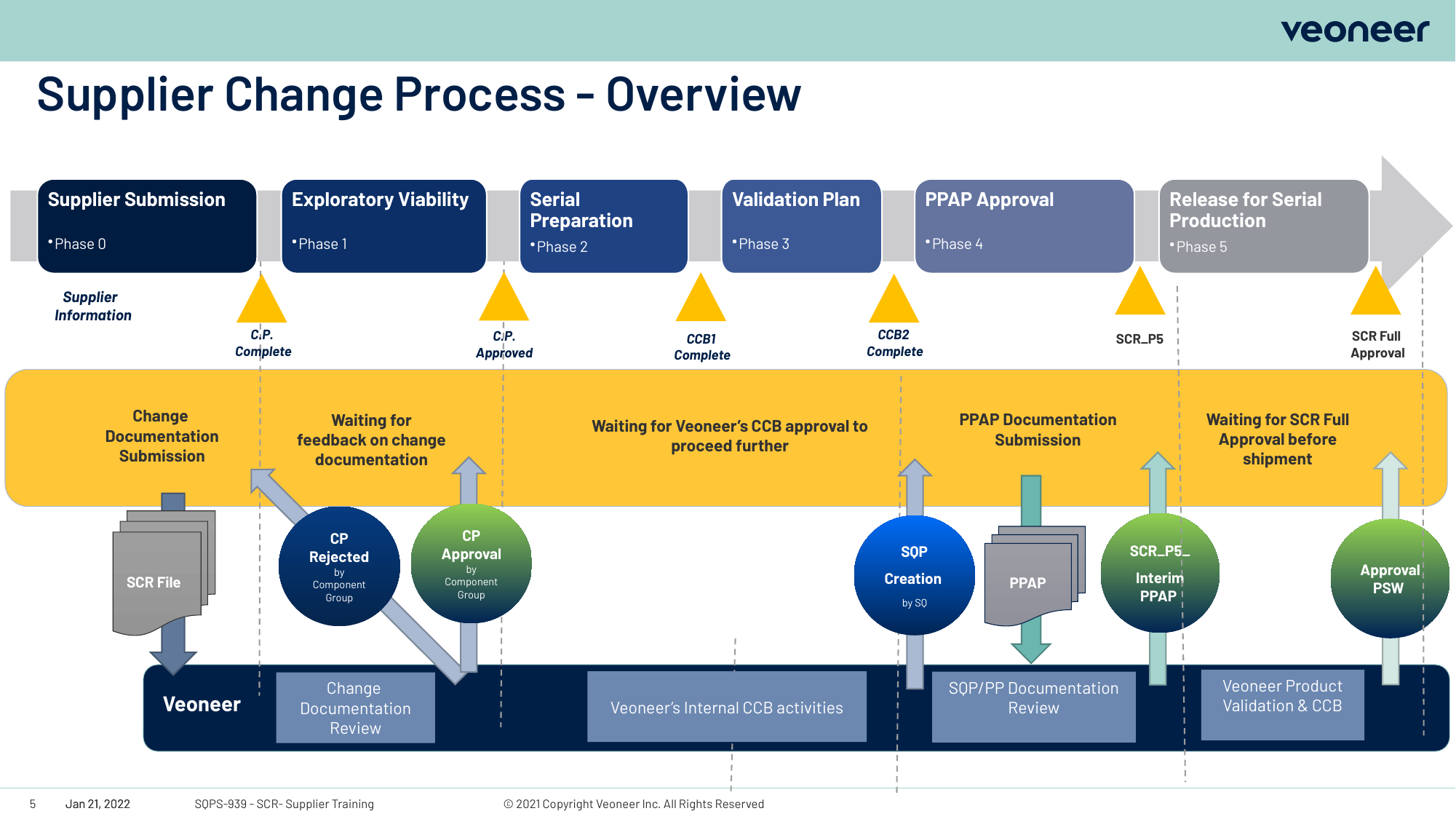

# Supplier Change Process - Overview

Supplier Submission

Phase 0
Exploratory Viability

Phase 1
Serial       Preparation
Phase 2
Validation Plan

Phase 3
PPAP Approval

Phase 4
Release for Serial Production
Phase 5

Supplier
 Information
C.P.
 Complete
CCB2
 Complete
SCR Full
 Approval
C.P.
Approved
CCB1
 Complete
SCR_P5

Change
Documentation
Submission
Waiting for SCR Full Approval before shipment
PPAP Documentation Submission

Waiting for feedback on change documentation
Waiting for Veoneer’s CCB approval to proceed further
CP Approval by Component Group
CP Rejected by Component Group
SCR File
SCR_P5_
Interim PPAP
SQP
Creation
by SQ
Approval PSW
PPAP

Veoneer Product Validation & CCB

Veoneer’s Internal CCB activities

SQP/PP Documentation Review

Change
Documentation
Review
Veoneer
5
Jan 21, 2022
Jan 21, 2022
SQPS-939 - SCR- Supplier Training